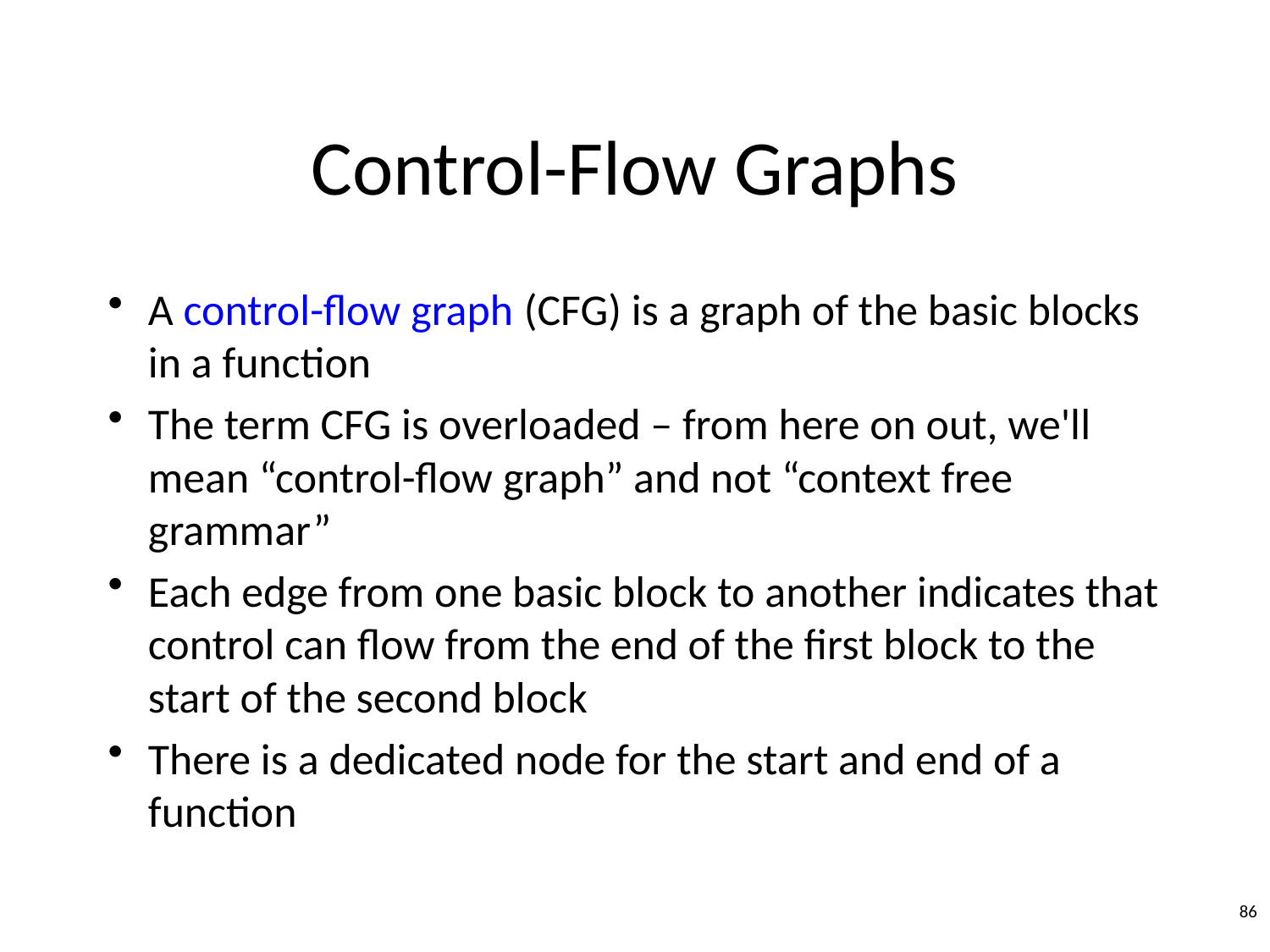

# Control-Flow Graphs
A control-flow graph (CFG) is a graph of the basic blocks in a function
The term CFG is overloaded – from here on out, we'll mean “control-flow graph” and not “context free grammar”
Each edge from one basic block to another indicates that control can flow from the end of the first block to the start of the second block
There is a dedicated node for the start and end of a function
86